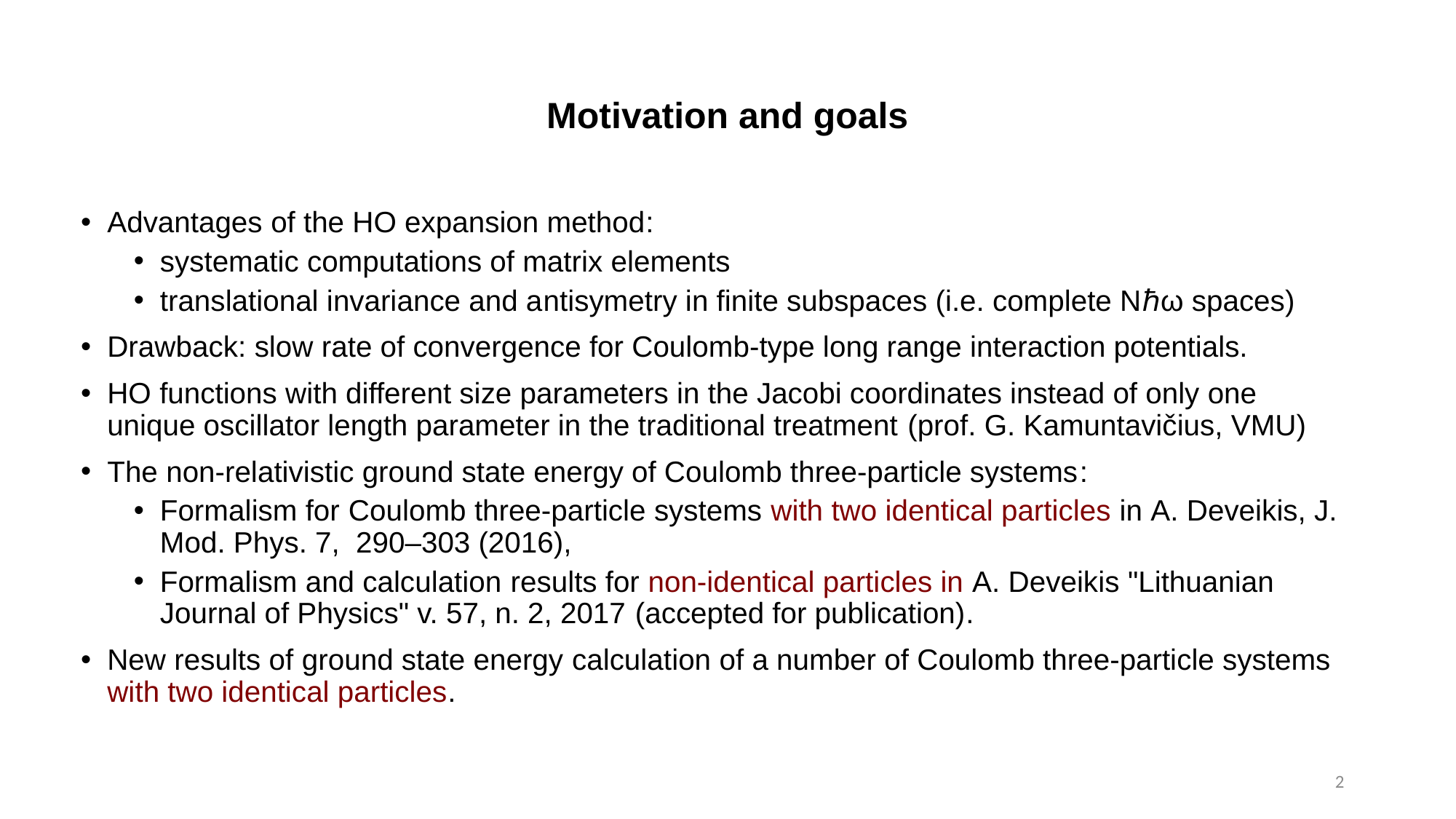

# Motivation and goals
Advantages of the HO expansion method:
systematic computations of matrix elements
translational invariance and antisymetry in finite subspaces (i.e. complete Nℏω spaces)
Drawback: slow rate of convergence for Coulomb-type long range interaction potentials.
HO functions with different size parameters in the Jacobi coordinates instead of only one unique oscillator length parameter in the traditional treatment (prof. G. Kamuntavičius, VMU)
The non-relativistic ground state energy of Coulomb three-particle systems:
Formalism for Coulomb three-particle systems with two identical particles in A. Deveikis, J. Mod. Phys. 7,  290–303 (2016),
Formalism and calculation results for non-identical particles in A. Deveikis "Lithuanian Journal of Physics" v. 57, n. 2, 2017 (accepted for publication).
New results of ground state energy calculation of a number of Coulomb three-particle systems with two identical particles.
2